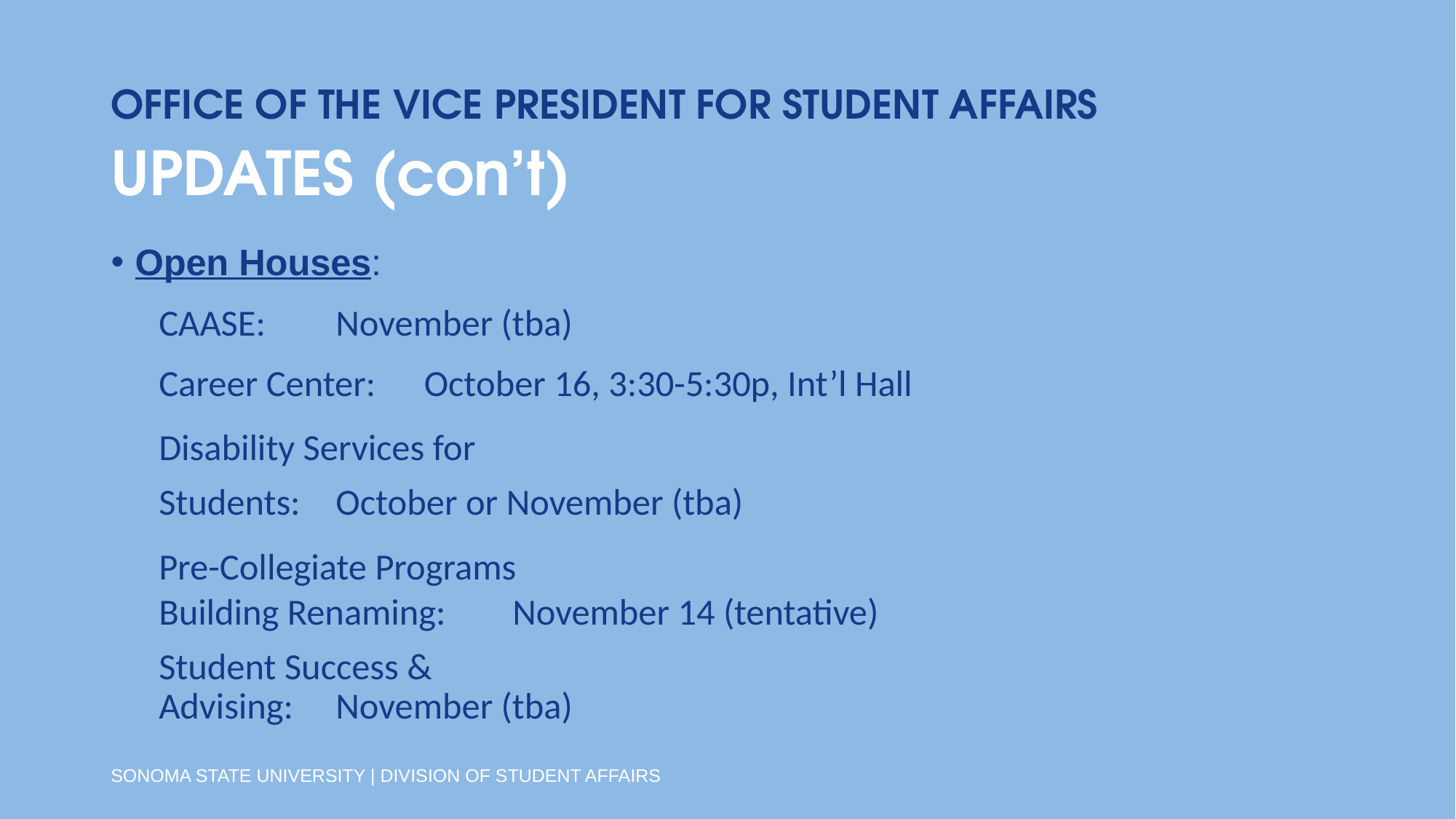

OFFICE OF THE VICE PRESIDENT FOR STUDENT AFFAIRS
UPDATES (con’t)
Open Houses:
CAASE:				November (tba)
Career Center: 			October 16, 3:30-5:30p, Int’l Hall
Disability Services for
Students:				October or November (tba)
Pre-Collegiate Programs
Building Renaming:		November 14 (tentative)
Student Success &
Advising:				November (tba)